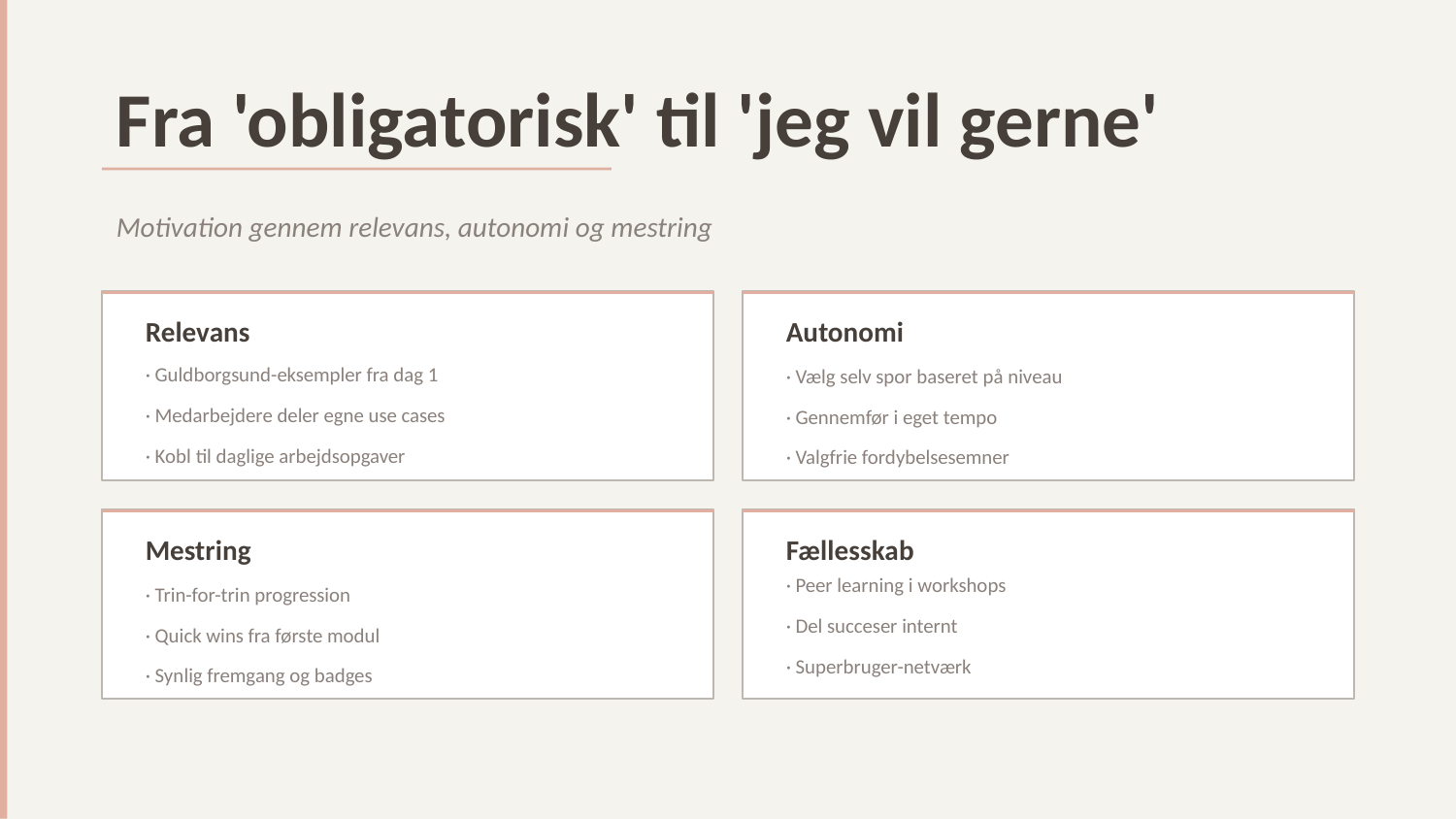

Fra 'obligatorisk' til 'jeg vil gerne'

Motivation gennem relevans, autonomi og mestring

Relevans
Autonomi
· Guldborgsund-eksempler fra dag 1
· Vælg selv spor baseret på niveau
· Medarbejdere deler egne use cases
· Gennemfør i eget tempo
· Kobl til daglige arbejdsopgaver
· Valgfrie fordybelsesemner

Mestring
Fællesskab
· Peer learning i workshops
· Trin-for-trin progression
· Del succeser internt
· Quick wins fra første modul
· Superbruger-netværk
· Synlig fremgang og badges